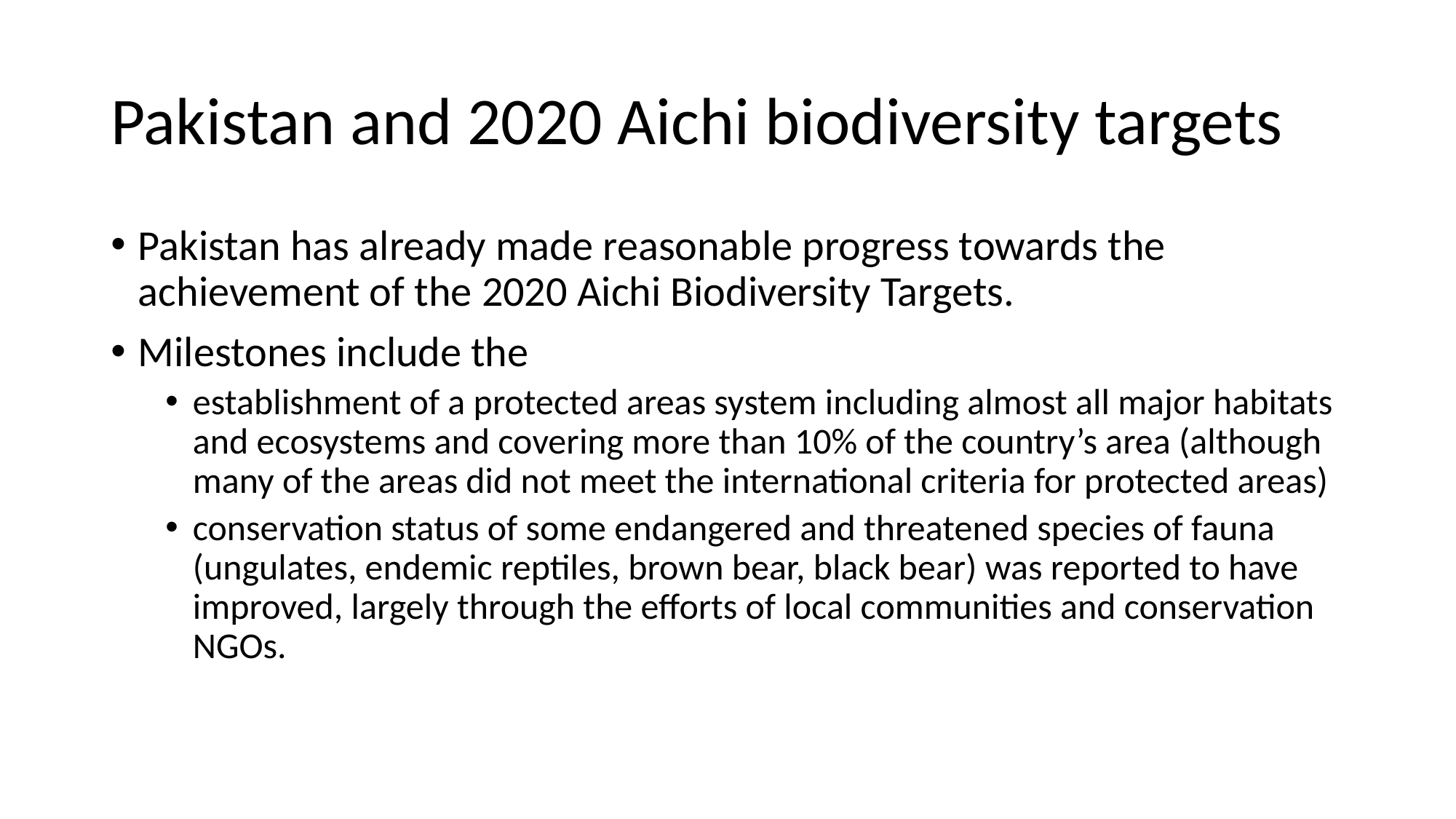

# Pakistan and 2020 Aichi biodiversity targets
Pakistan has already made reasonable progress towards the achievement of the 2020 Aichi Biodiversity Targets.
Milestones include the
establishment of a protected areas system including almost all major habitats and ecosystems and covering more than 10% of the country’s area (although many of the areas did not meet the international criteria for protected areas)
conservation status of some endangered and threatened species of fauna (ungulates, endemic reptiles, brown bear, black bear) was reported to have improved, largely through the efforts of local communities and conservation NGOs.